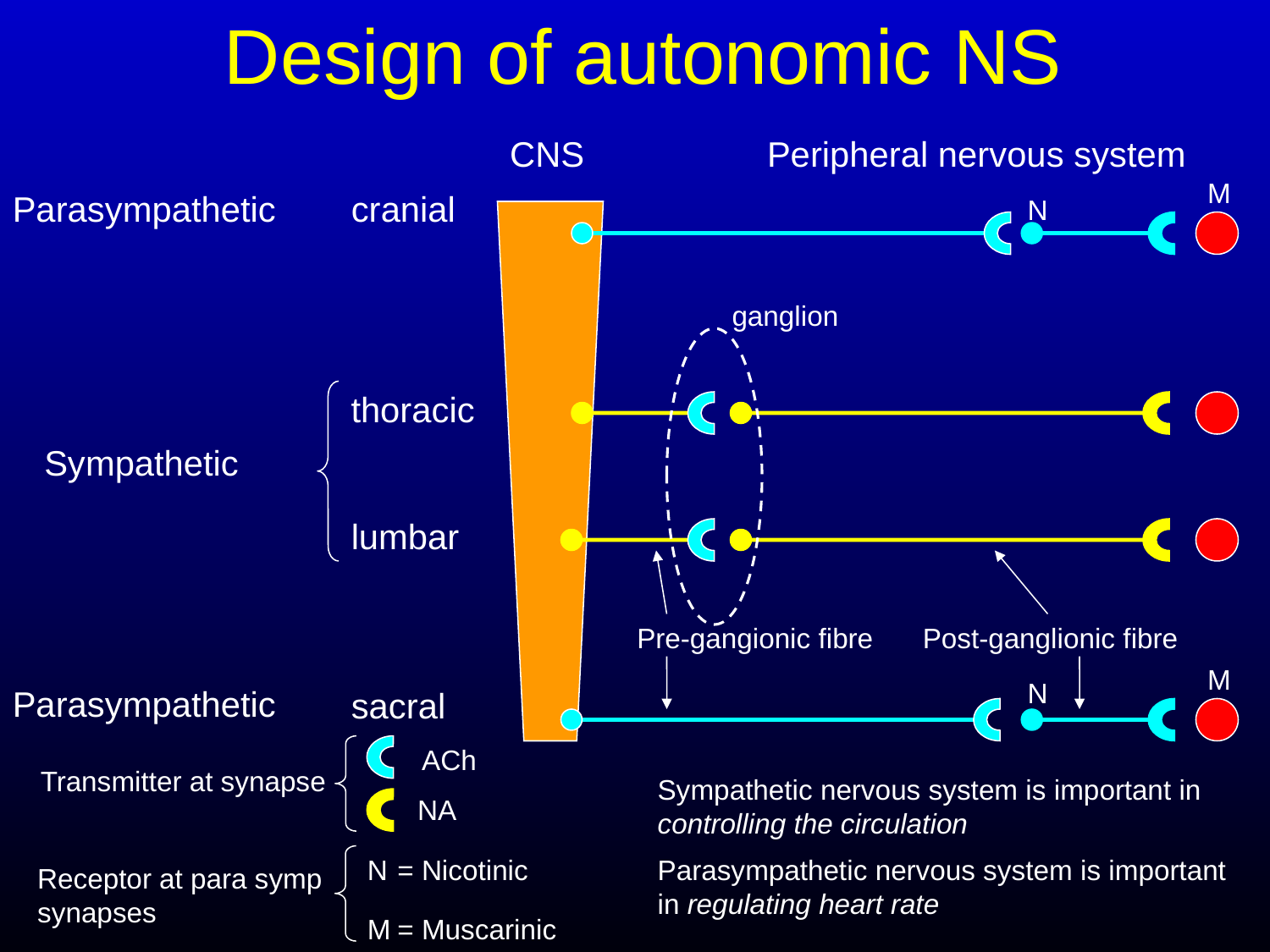

# Design of autonomic NS
CNS
Peripheral nervous system
M
cranial
Parasympathetic
N

ganglion

thoracic

Sympathetic
lumbar

Pre-gangionic fibre
Post-ganglionic fibre
M

N
Parasympathetic
sacral

ACh
Transmitter at synapse
Sympathetic nervous system is important in controlling the circulation

NA
Parasympathetic nervous system is important in regulating heart rate

N
= Nicotinic
Receptor at para symp synapses
M
= Muscarinic